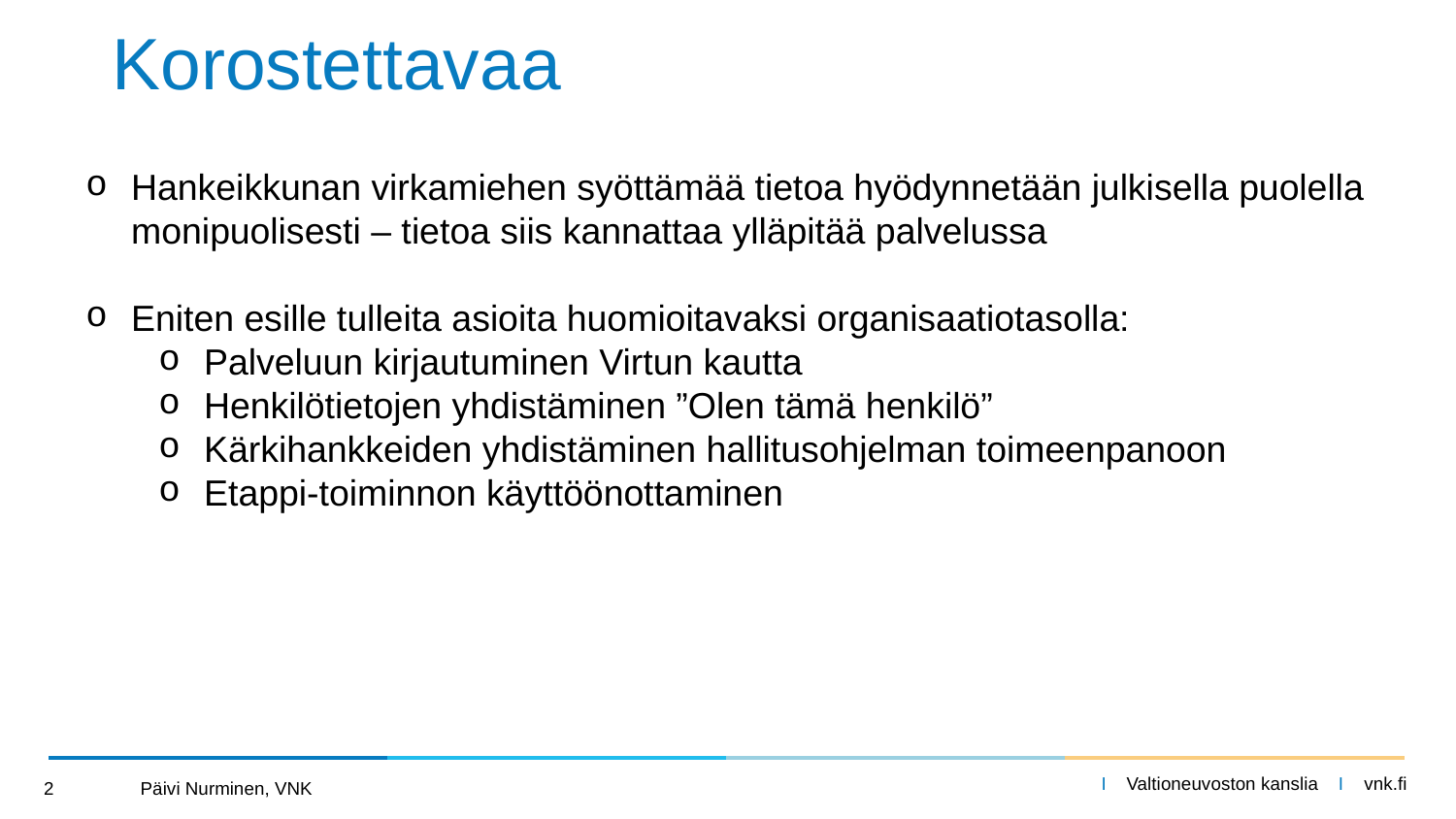

# Korostettavaa
Hankeikkunan virkamiehen syöttämää tietoa hyödynnetään julkisella puolella monipuolisesti – tietoa siis kannattaa ylläpitää palvelussa

Eniten esille tulleita asioita huomioitavaksi organisaatiotasolla:
Palveluun kirjautuminen Virtun kautta
Henkilötietojen yhdistäminen ”Olen tämä henkilö”
Kärkihankkeiden yhdistäminen hallitusohjelman toimeenpanoon
Etappi-toiminnon käyttöönottaminen

2                 Päivi Nurminen, VNK